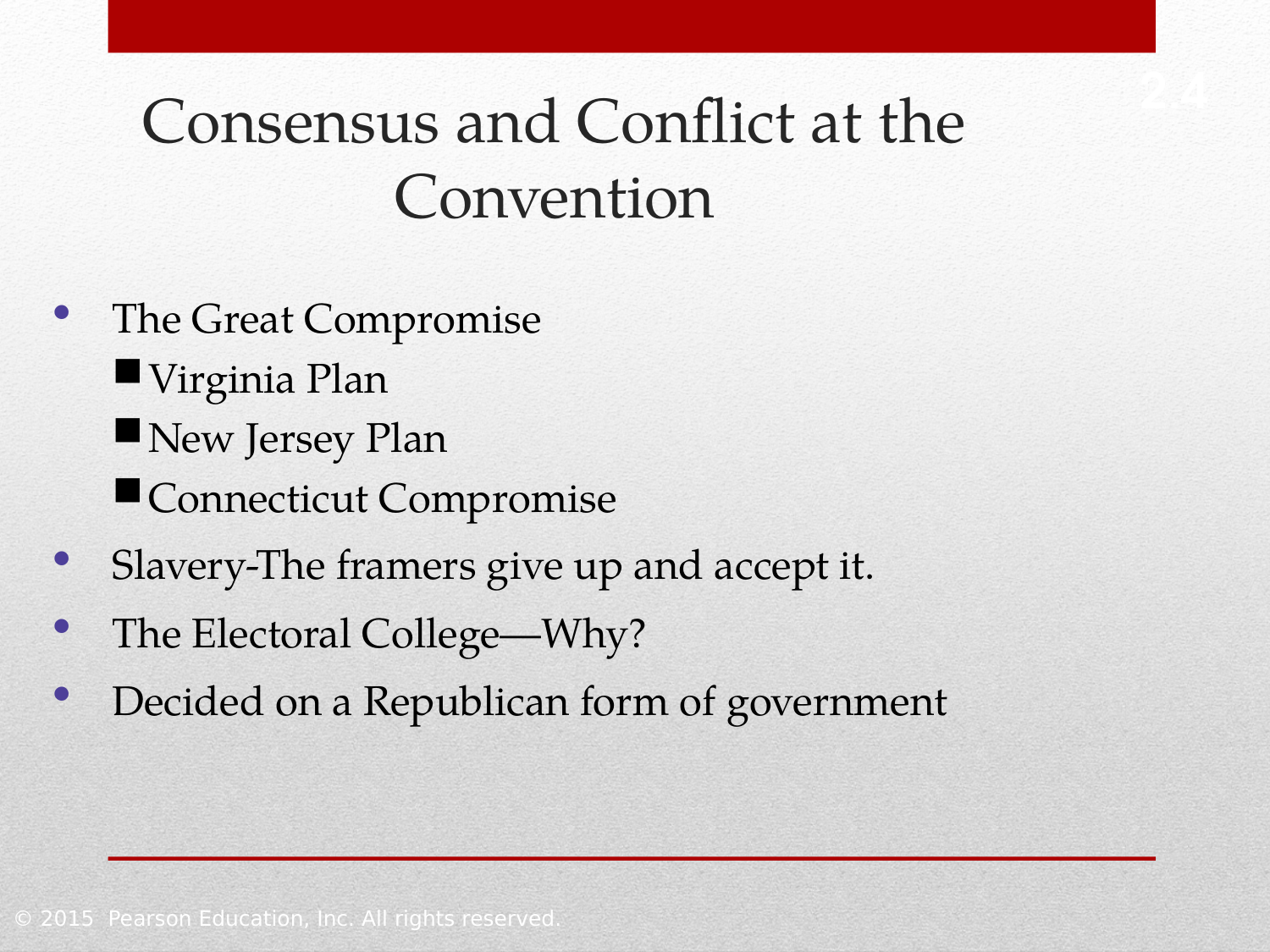

2.4
Consensus and Conflict at the Convention
The Great Compromise
Virginia Plan
New Jersey Plan
Connecticut Compromise
Slavery-The framers give up and accept it.
The Electoral College—Why?
Decided on a Republican form of government
© 2015  Pearson Education, Inc. All rights reserved.